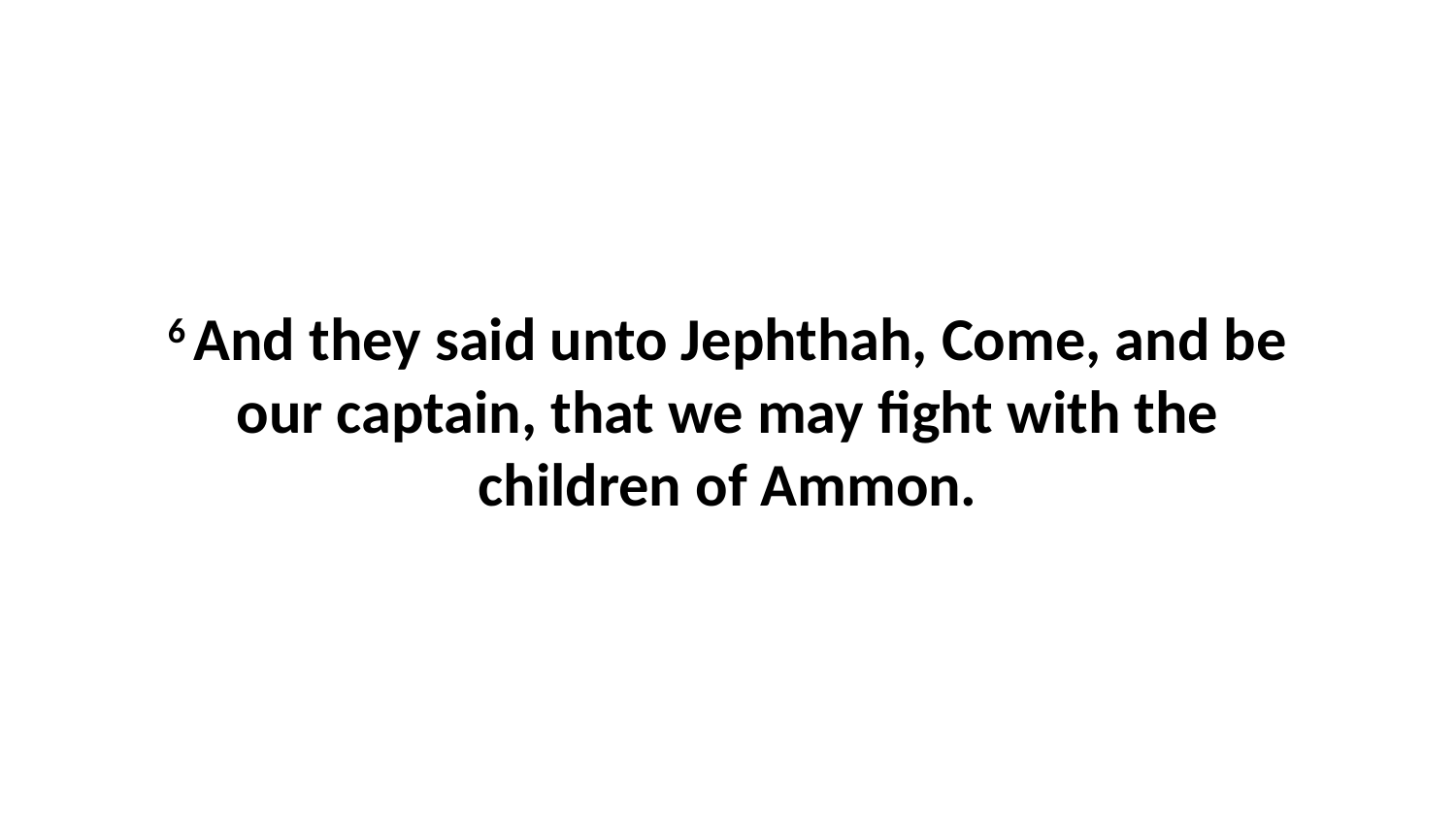

6 And they said unto Jephthah, Come, and be our captain, that we may fight with the children of Ammon.